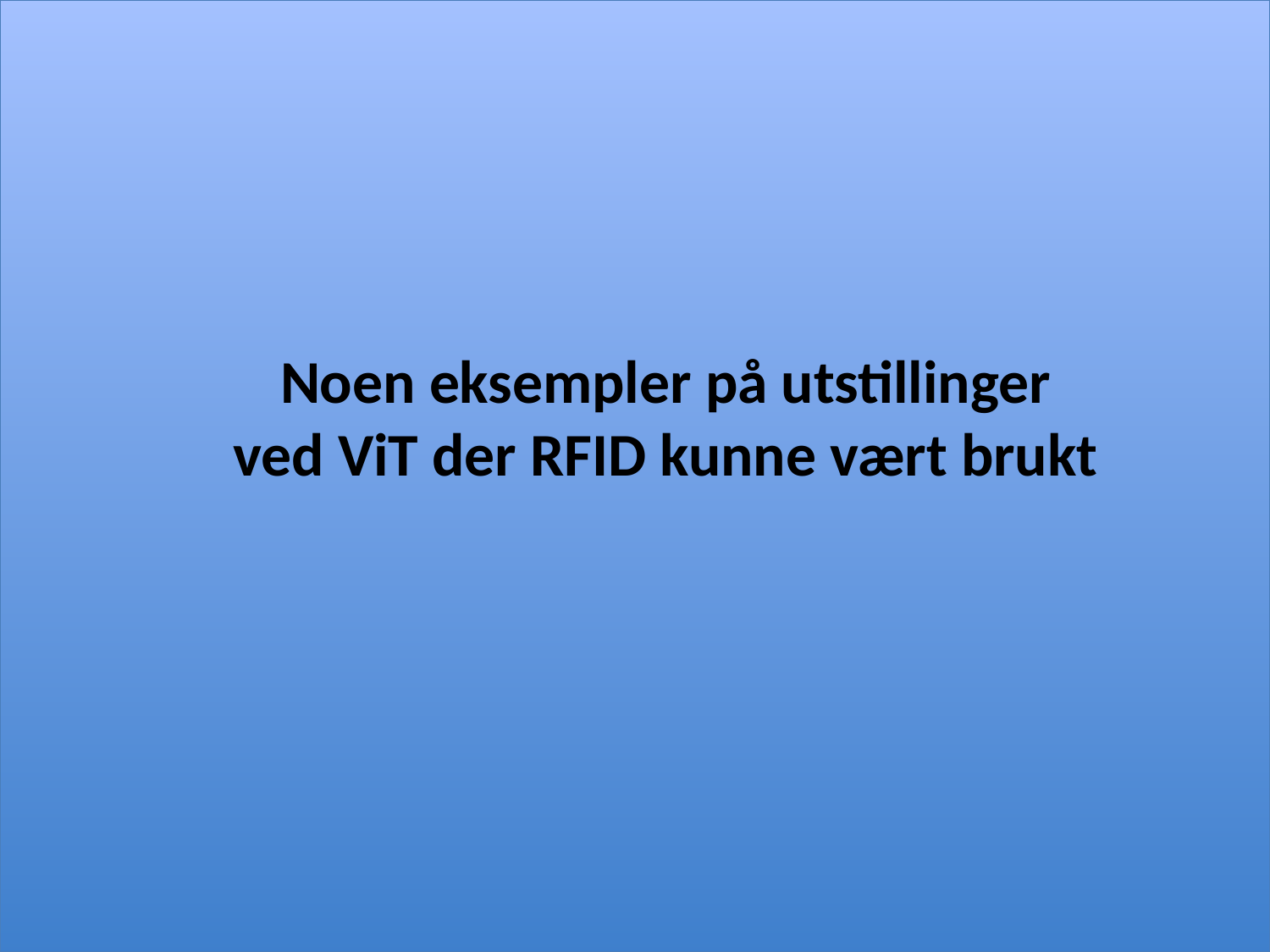

# Noen eksempler på utstillinger ved ViT der RFID kunne vært brukt